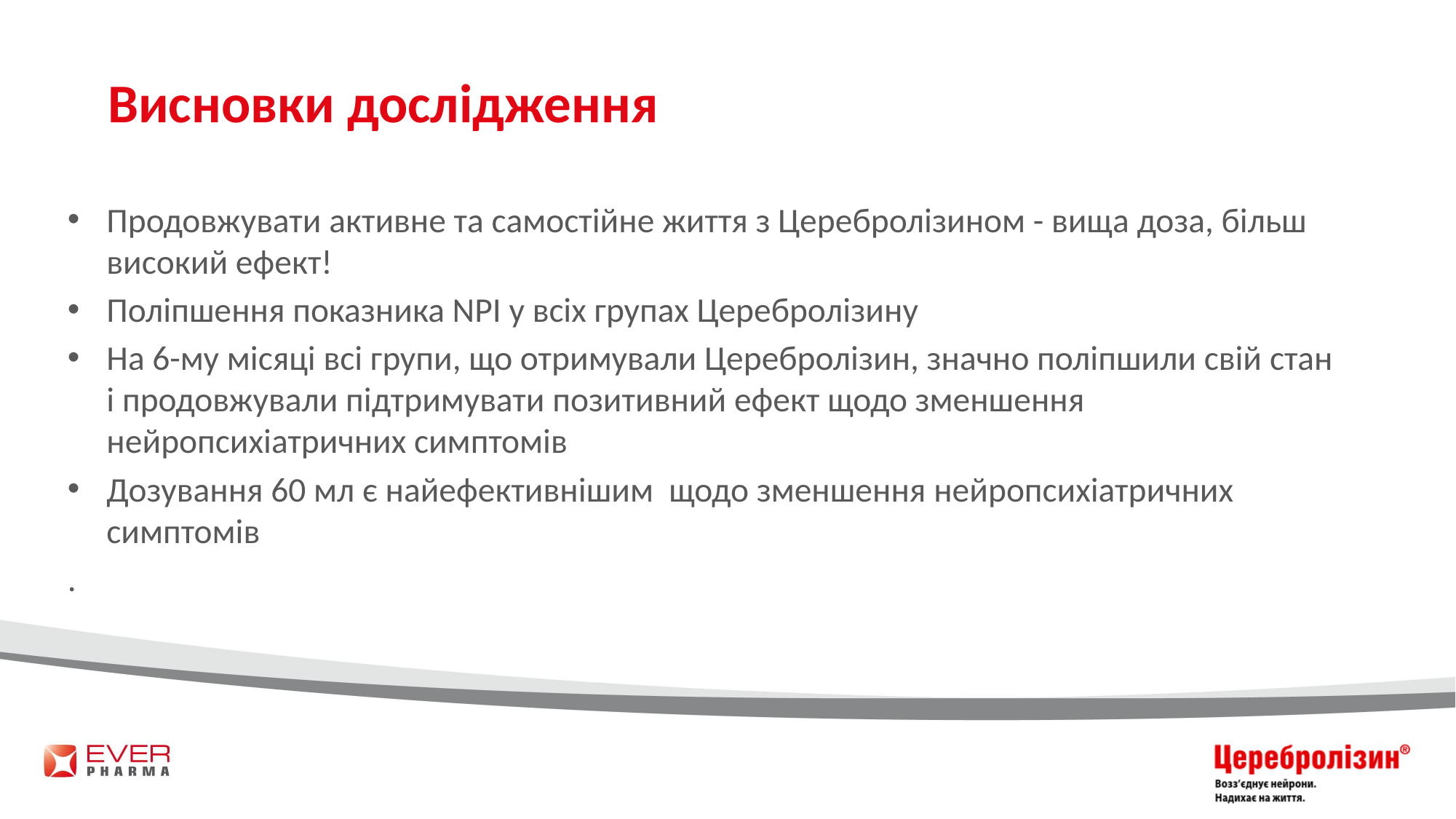

# Висновки дослідження
Продовжувати активне та самостійне життя з Церебролізином - вища доза, більш високий ефект!
Поліпшення показника NPI у всіх групах Церебролізину
На 6-му місяці всі групи, що отримували Церебролізин, значно поліпшили свій стан і продовжували підтримувати позитивний ефект щодо зменшення нейропсихіатричних симптомів
Дозування 60 мл є найефективнішим  щодо зменшення нейропсихіатричних симптомів
.